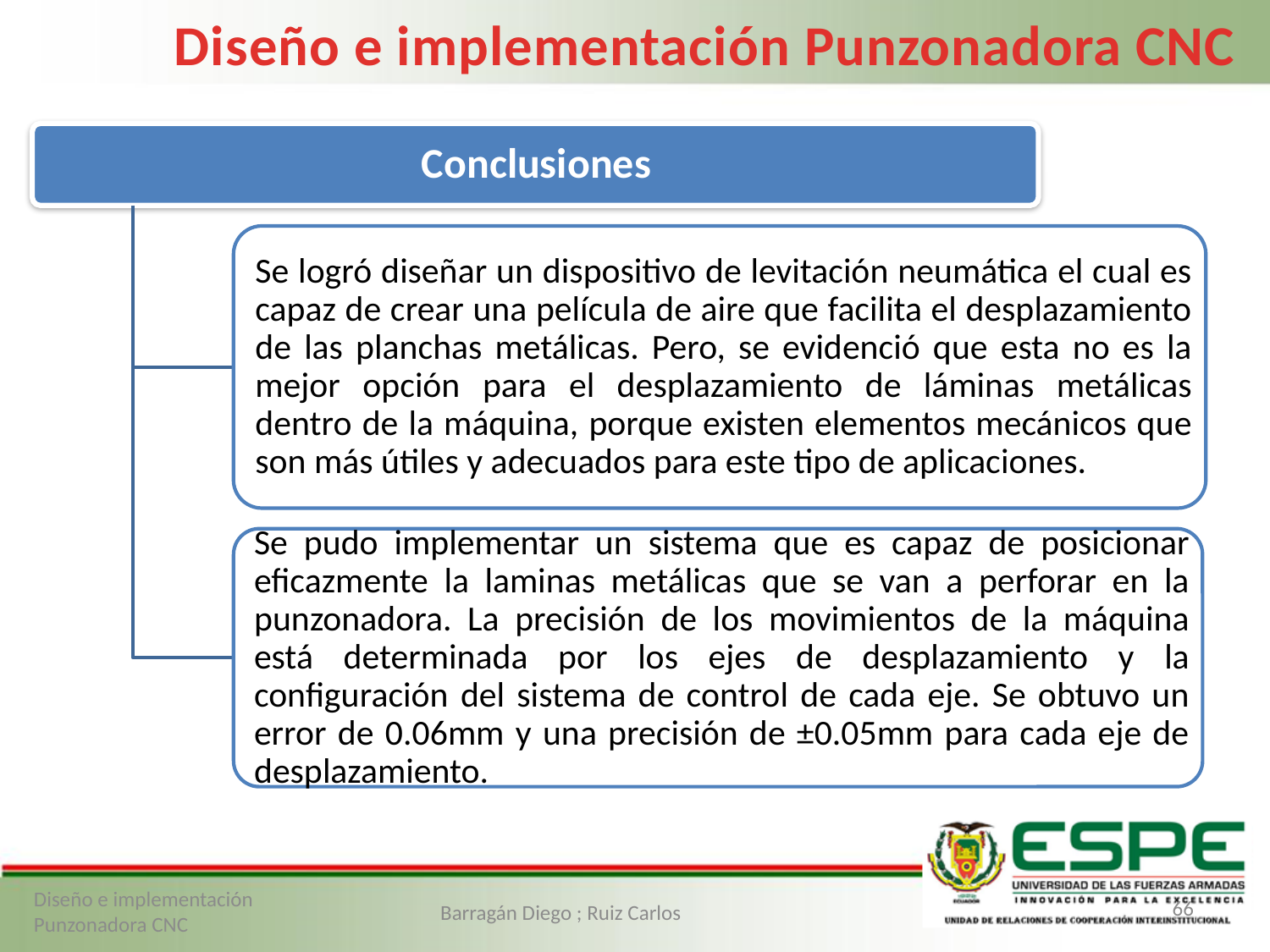

Diseño e implementación Punzonadora CNC
Conclusiones
Se logró diseñar un dispositivo de levitación neumática el cual es capaz de crear una película de aire que facilita el desplazamiento de las planchas metálicas. Pero, se evidenció que esta no es la mejor opción para el desplazamiento de láminas metálicas dentro de la máquina, porque existen elementos mecánicos que son más útiles y adecuados para este tipo de aplicaciones.
Se pudo implementar un sistema que es capaz de posicionar eficazmente la laminas metálicas que se van a perforar en la punzonadora. La precisión de los movimientos de la máquina está determinada por los ejes de desplazamiento y la configuración del sistema de control de cada eje. Se obtuvo un error de 0.06mm y una precisión de ±0.05mm para cada eje de desplazamiento.

66
Diseño e implementación Punzonadora CNC
Barragán Diego ; Ruiz Carlos